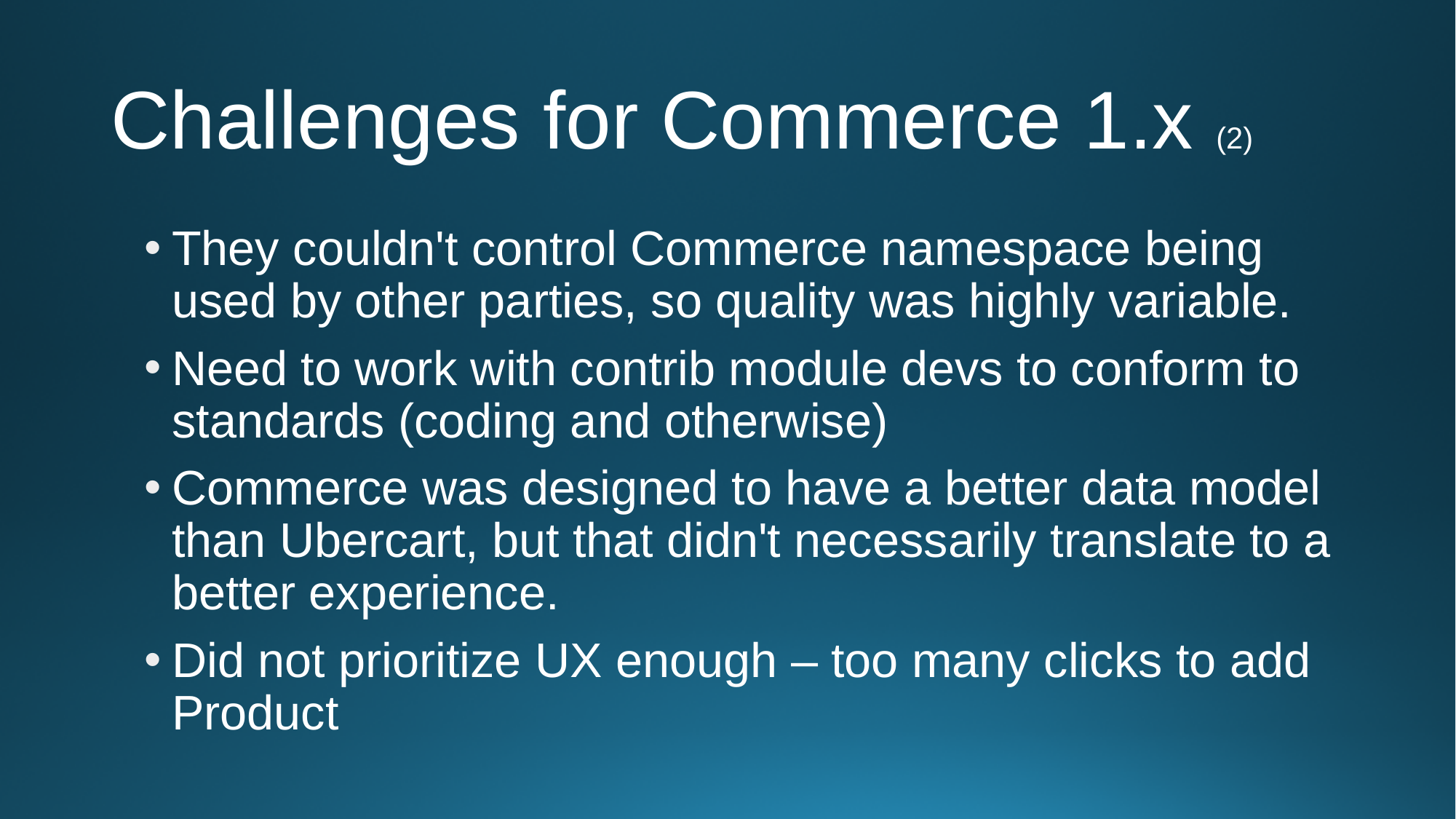

# Challenges for Commerce 1.x (2)
They couldn't control Commerce namespace being used by other parties, so quality was highly variable.
Need to work with contrib module devs to conform to standards (coding and otherwise)
Commerce was designed to have a better data model than Ubercart, but that didn't necessarily translate to a better experience.
Did not prioritize UX enough – too many clicks to add Product